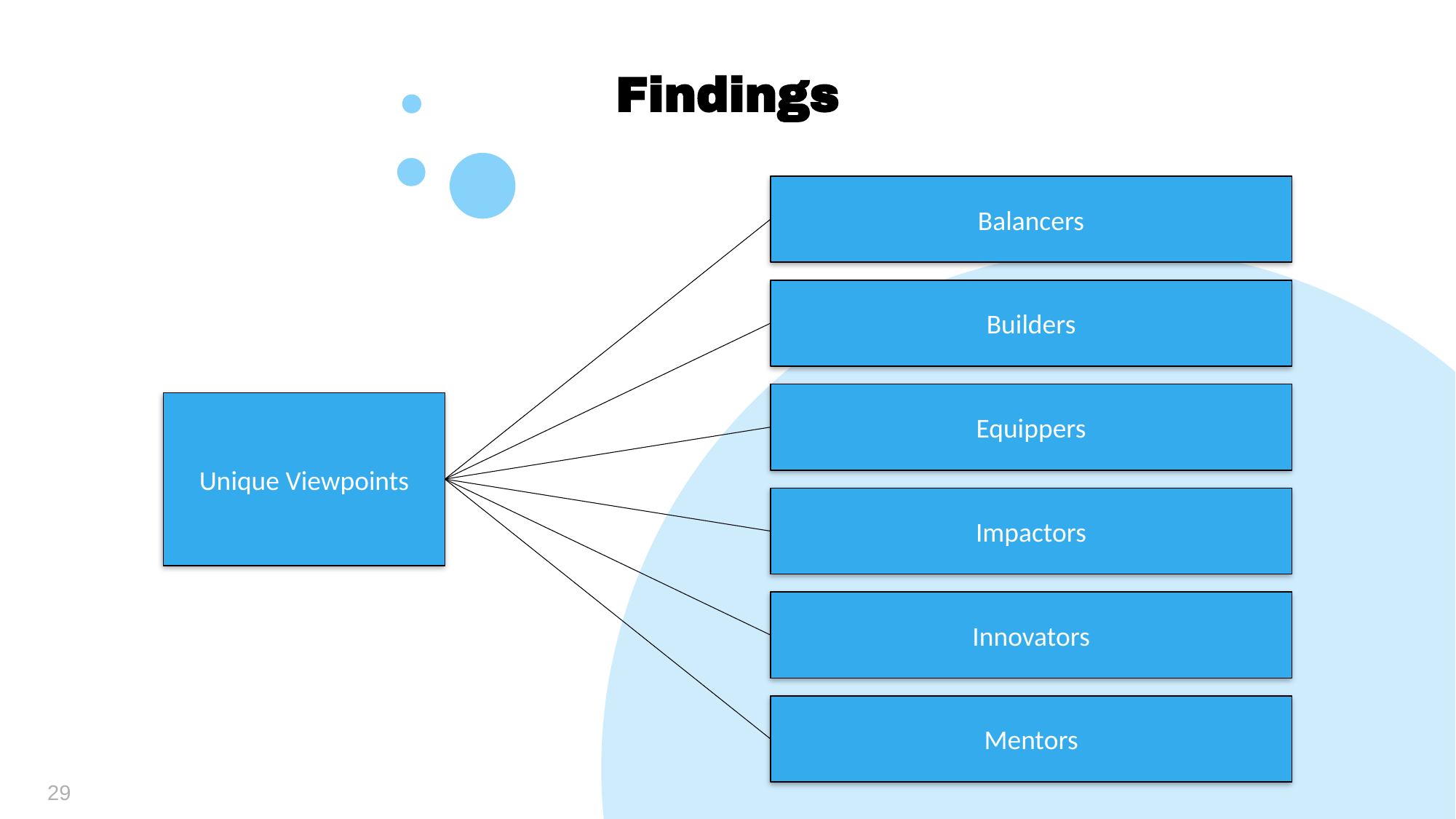

# Findings

Balancers
Builders
Equippers
Impactors
Innovators
Mentors
Unique Viewpoints

29